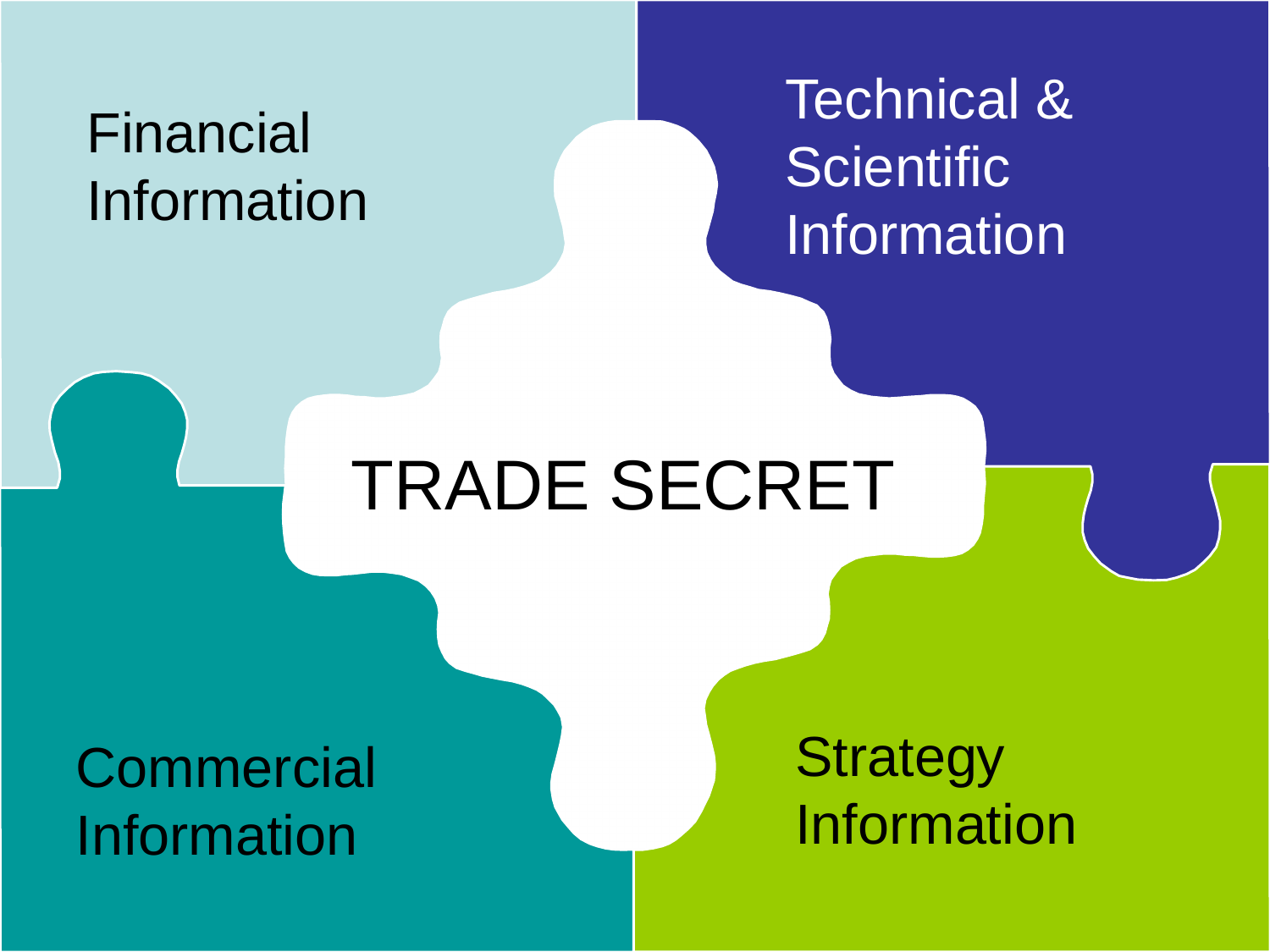

Financial Information
Technical & Scientific Information
# TRADE SECRET
Strategy
Information
Commercial
Information